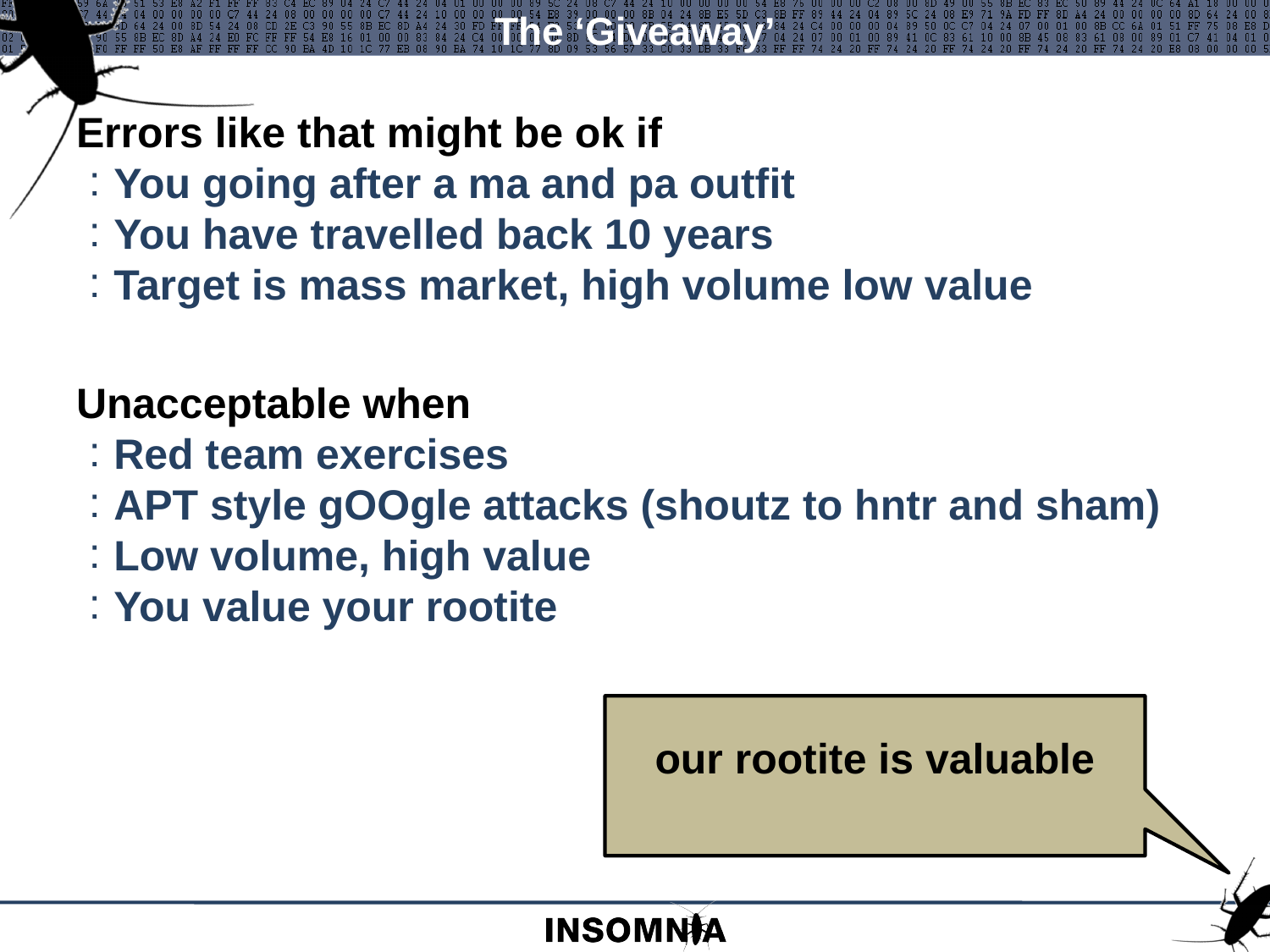

# The ‘Giveaway’
Errors like that might be ok if
You going after a ma and pa outfit
You have travelled back 10 years
Target is mass market, high volume low value

Unacceptable when
Red team exercises
APT style gOOgle attacks (shoutz to hntr and sham)
Low volume, high value
You value your rootite

our rootite is valuable